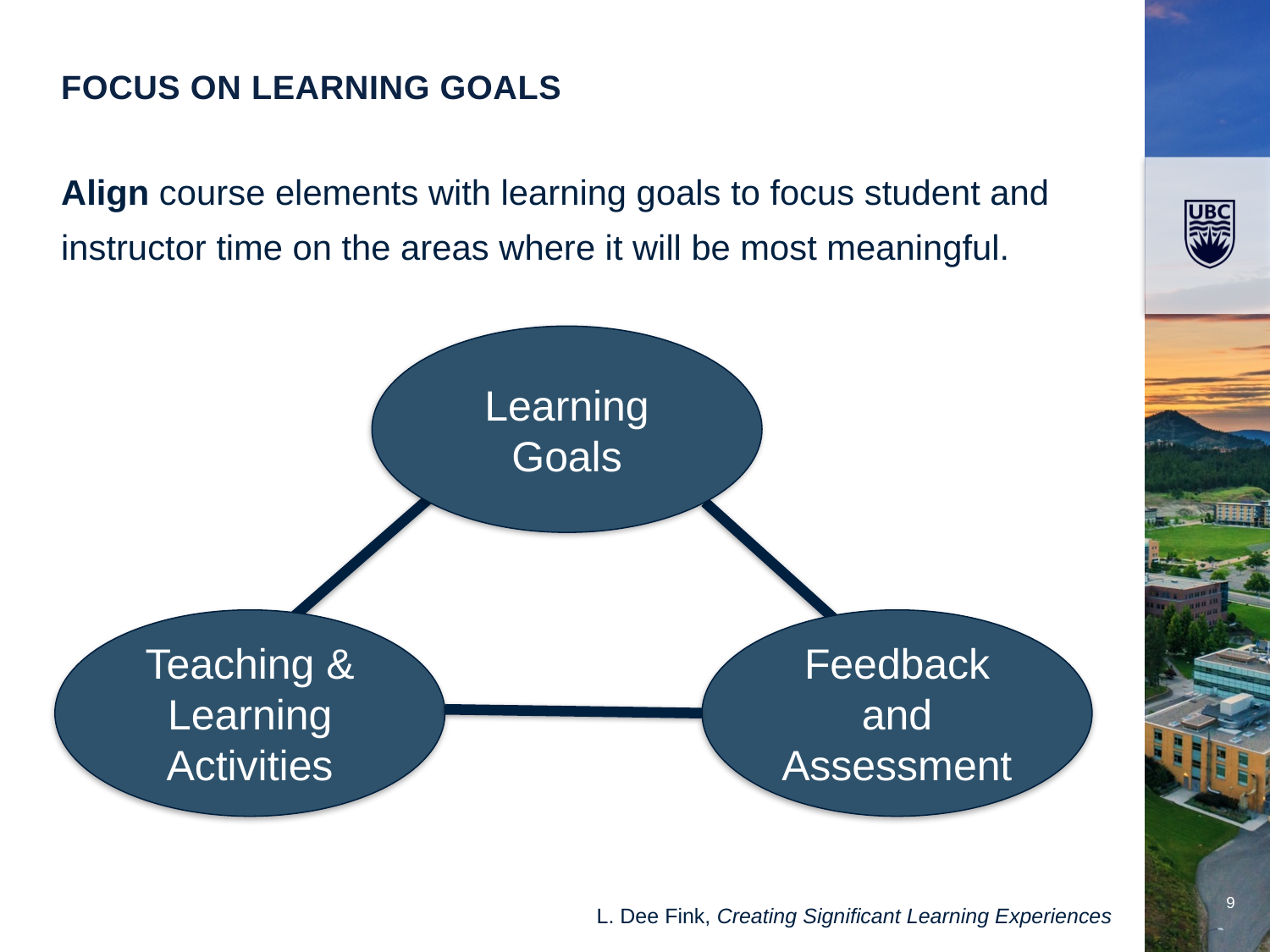

Focus on Learning Goals
Align course elements with learning goals to focus student and instructor time on the areas where it will be most meaningful.

Learning Goals
Teaching & Learning Activities
Feedback and Assessment
L. Dee Fink, Creating Significant Learning Experiences